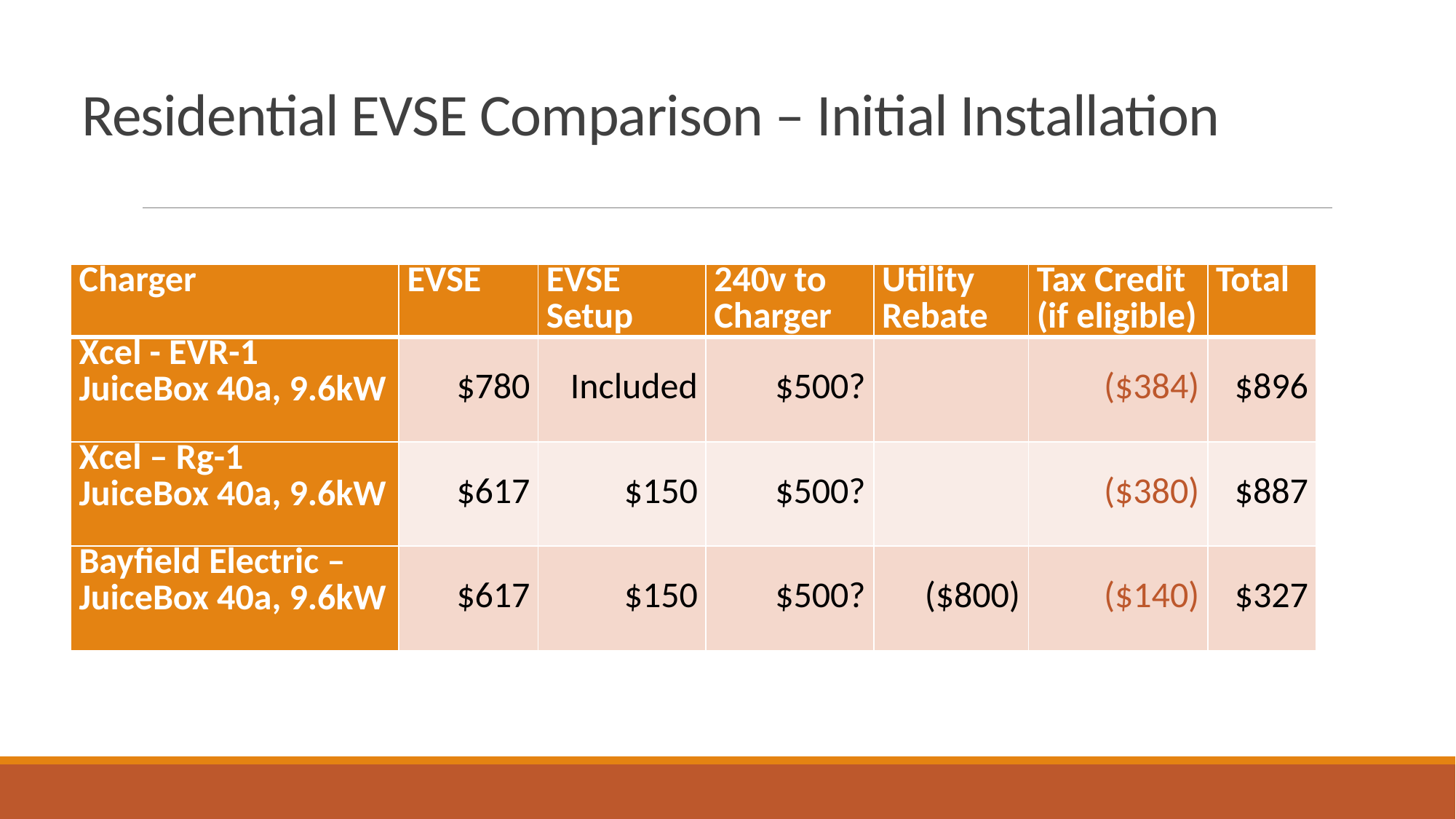

# Residential EVSE Comparison – Initial Installation
| Charger | EVSE | EVSE Setup | 240v to Charger | Utility Rebate | Tax Credit (if eligible) | Total |
| --- | --- | --- | --- | --- | --- | --- |
| Xcel - EVR-1 JuiceBox 40a, 9.6kW | $780 | Included | $500? |  | ($384) | $896 |
| Xcel – Rg-1 JuiceBox 40a, 9.6kW | $617 | $150 | $500? |  | ($380) | $887 |
| Bayfield Electric – JuiceBox 40a, 9.6kW | $617 | $150 | $500? | ($800) | ($140) | $327 |